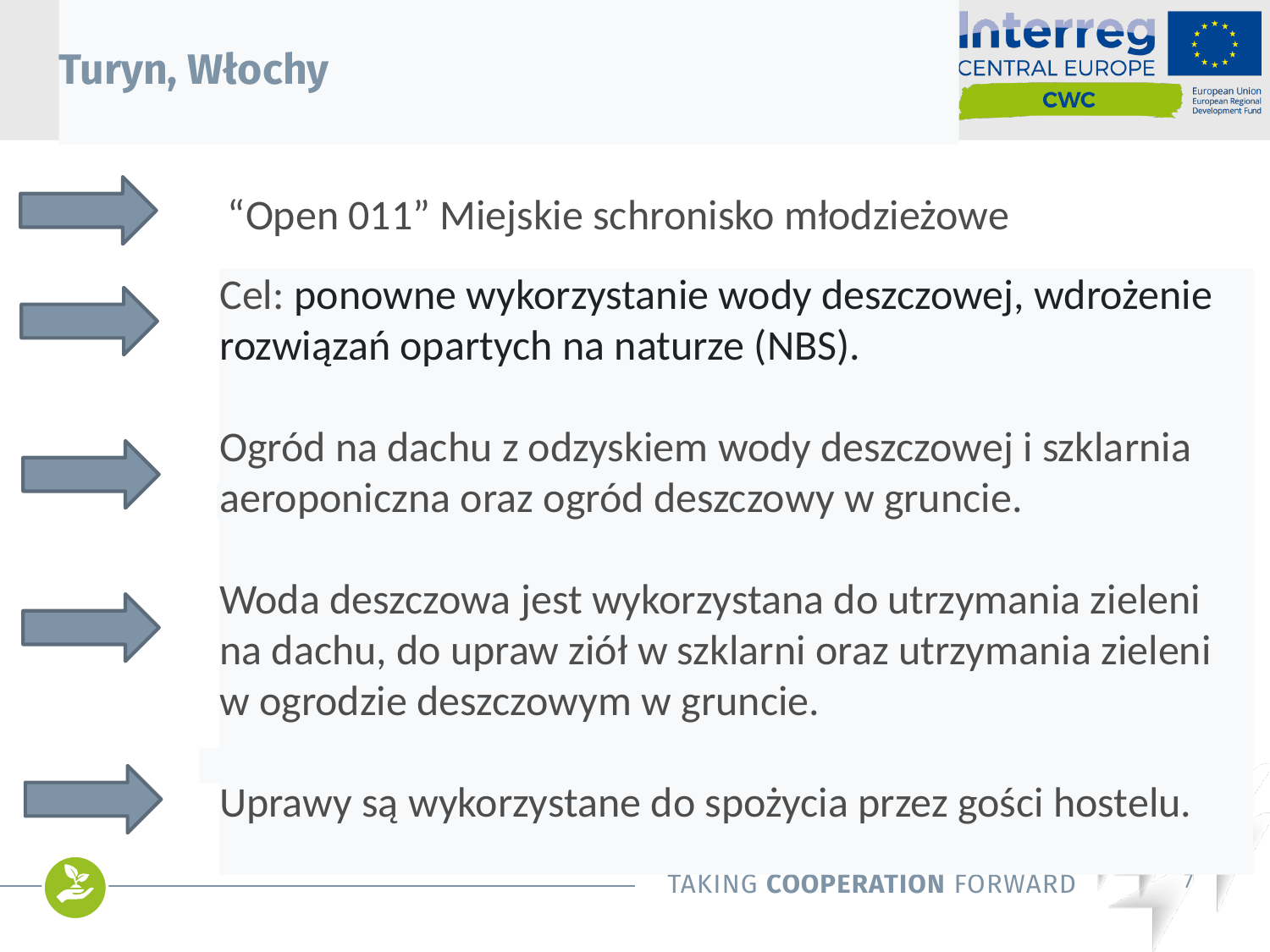

# Turyn, Włochy

“Open 011” Miejskie schronisko młodzieżowe
Cel: ponowne wykorzystanie wody deszczowej, wdrożenie rozwiązań opartych na naturze (NBS).

Ogród na dachu z odzyskiem wody deszczowej i szklarnia aeroponiczna oraz ogród deszczowy w gruncie.

Woda deszczowa jest wykorzystana do utrzymania zieleni
na dachu, do upraw ziół w szklarni oraz utrzymania zieleni
w ogrodzie deszczowym w gruncie.

Uprawy są wykorzystane do spożycia przez gości hostelu.